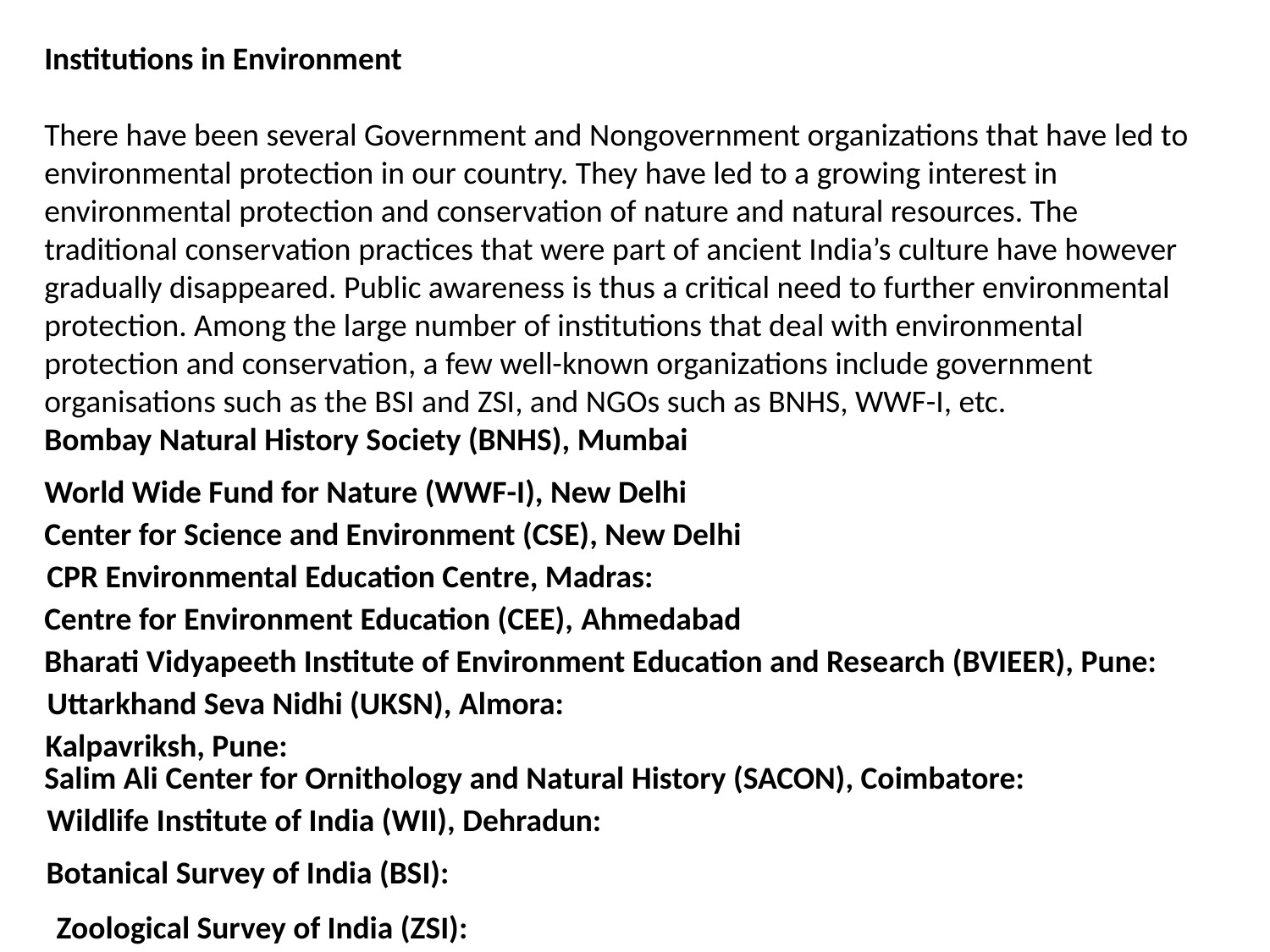

Institutions in Environment

There have been several Government and Nongovernment organizations that have led to environmental protection in our country. They have led to a growing interest in environmental protection and conservation of nature and natural resources. The traditional conservation practices that were part of ancient India’s culture have however gradually disappeared. Public awareness is thus a critical need to further environmental
protection. Among the large number of institutions that deal with environmental protection and conservation, a few well-known organizations include government organisations such as the BSI and ZSI, and NGOs such as BNHS, WWF-I, etc.
Bombay Natural History Society (BNHS), Mumbai

World Wide Fund for Nature (WWF-I), New Delhi
Center for Science and Environment (CSE), New Delhi
CPR Environmental Education Centre, Madras:
Centre for Environment Education (CEE), Ahmedabad
Bharati Vidyapeeth Institute of Environment Education and Research (BVIEER), Pune:
Uttarkhand Seva Nidhi (UKSN), Almora:
Kalpavriksh, Pune:
Salim Ali Center for Ornithology and Natural History (SACON), Coimbatore:
Wildlife Institute of India (WII), Dehradun:
Botanical Survey of India (BSI):
Zoological Survey of India (ZSI):